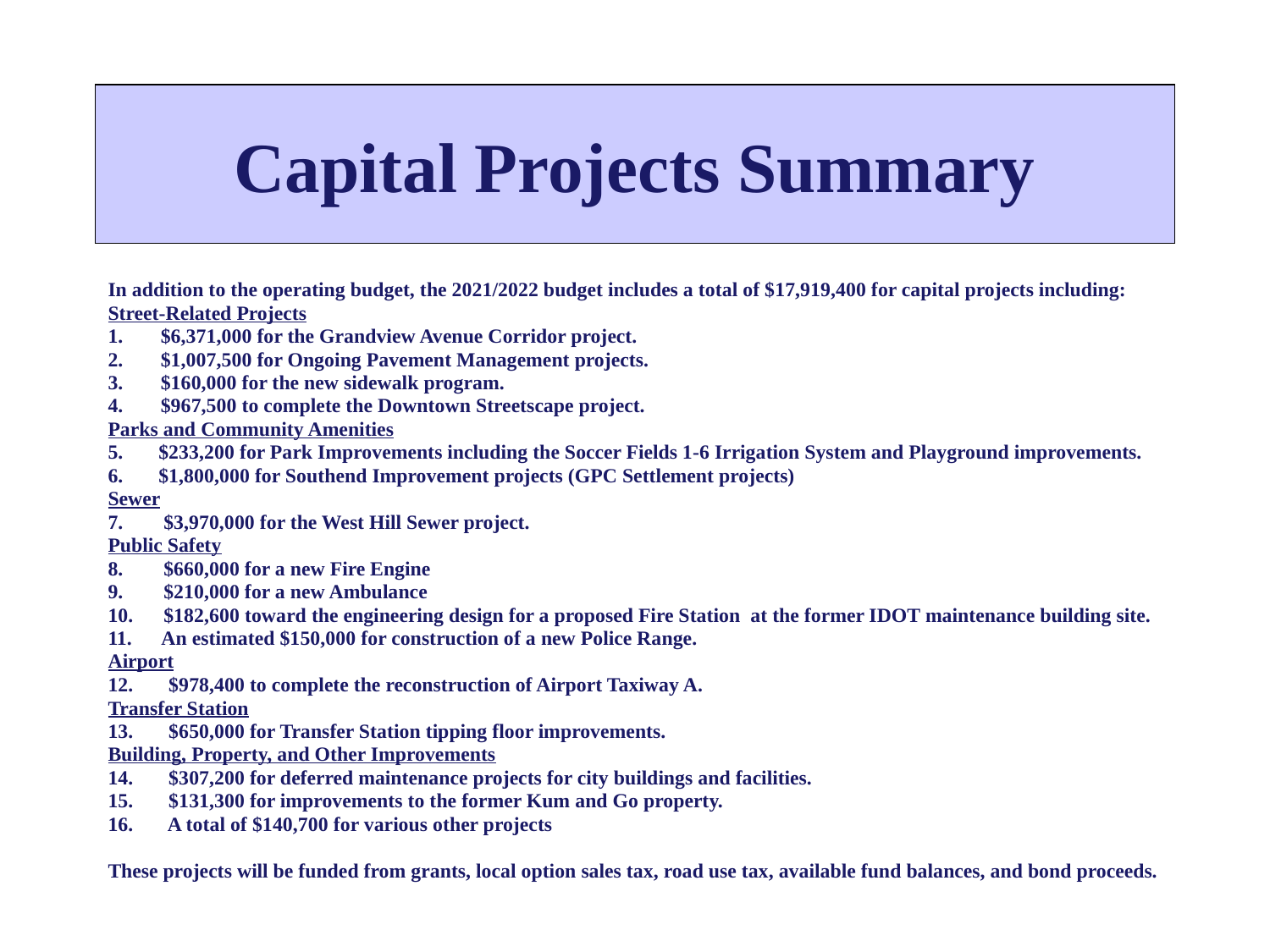

# Capital Projects Summary
In addition to the operating budget, the 2021/2022 budget includes a total of $17,919,400 for capital projects including:
Street-Related Projects
 $6,371,000 for the Grandview Avenue Corridor project.
 $1,007,500 for Ongoing Pavement Management projects.
 $160,000 for the new sidewalk program.
 $967,500 to complete the Downtown Streetscape project.
Parks and Community Amenities
5.       $233,200 for Park Improvements including the Soccer Fields 1-6 Irrigation System and Playground improvements.
6.       $1,800,000 for Southend Improvement projects (GPC Settlement projects)
Sewer
7.        $3,970,000 for the West Hill Sewer project.
Public Safety
8.        $660,000 for a new Fire Engine
9.        $210,000 for a new Ambulance
10.      $182,600 toward the engineering design for a proposed Fire Station  at the former IDOT maintenance building site.
11.      An estimated $150,000 for construction of a new Police Range.
Airport
12.       $978,400 to complete the reconstruction of Airport Taxiway A.
Transfer Station
13.       $650,000 for Transfer Station tipping floor improvements.
Building, Property, and Other Improvements
14.       $307,200 for deferred maintenance projects for city buildings and facilities.
15.       $131,300 for improvements to the former Kum and Go property.
16.       A total of $140,700 for various other projects

These projects will be funded from grants, local option sales tax, road use tax, available fund balances, and bond proceeds.